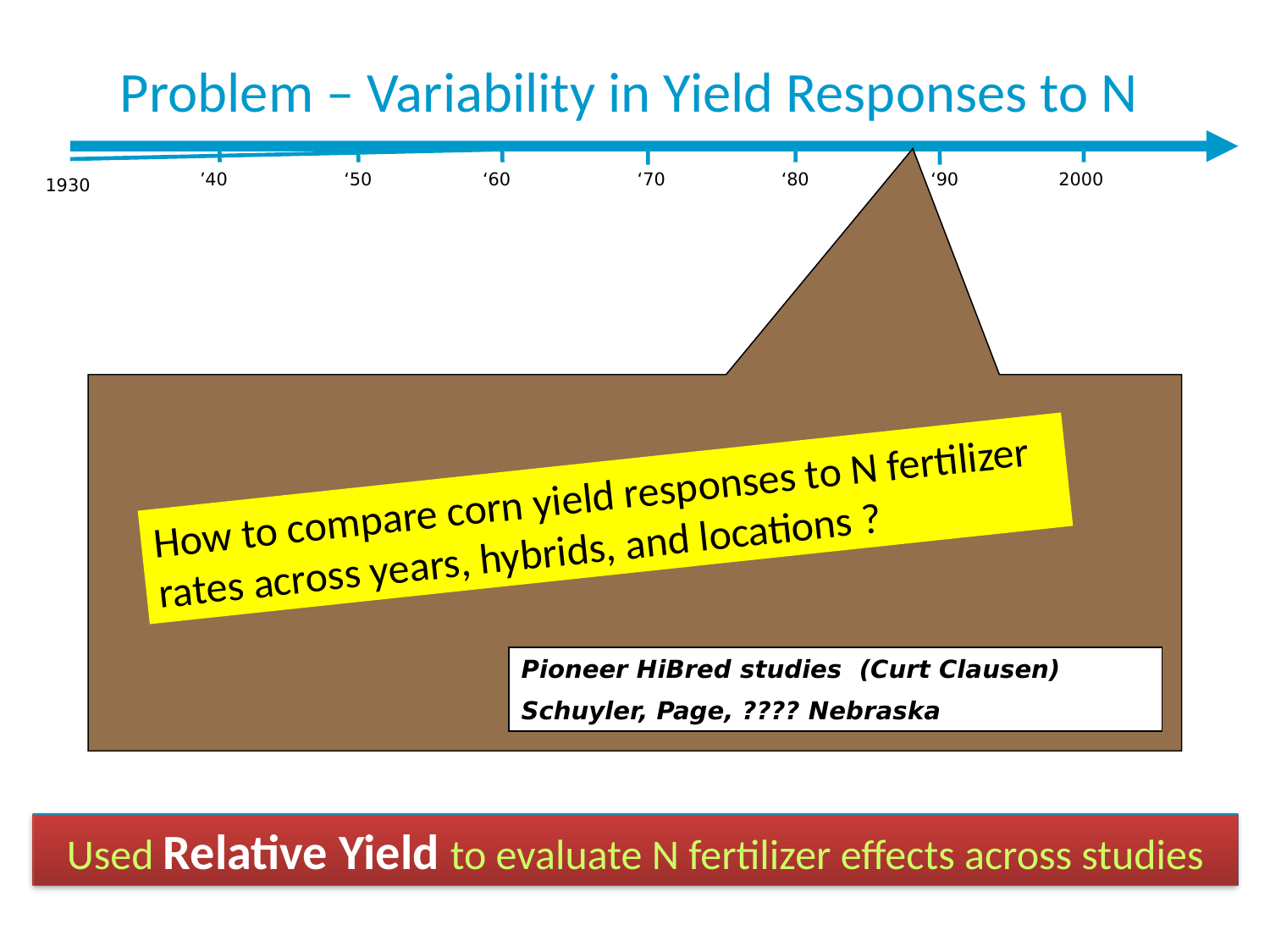

Problem – Variability in Yield Responses to N

’40

‘50
‘60
‘70
‘80
‘90
2000
1930

How to compare corn yield responses to N fertilizer rates across years, hybrids, and locations ?
Pioneer HiBred studies  (Curt Clausen)
Schuyler, Page, ???? Nebraska
Used Relative Yield to evaluate N fertilizer effects across studies